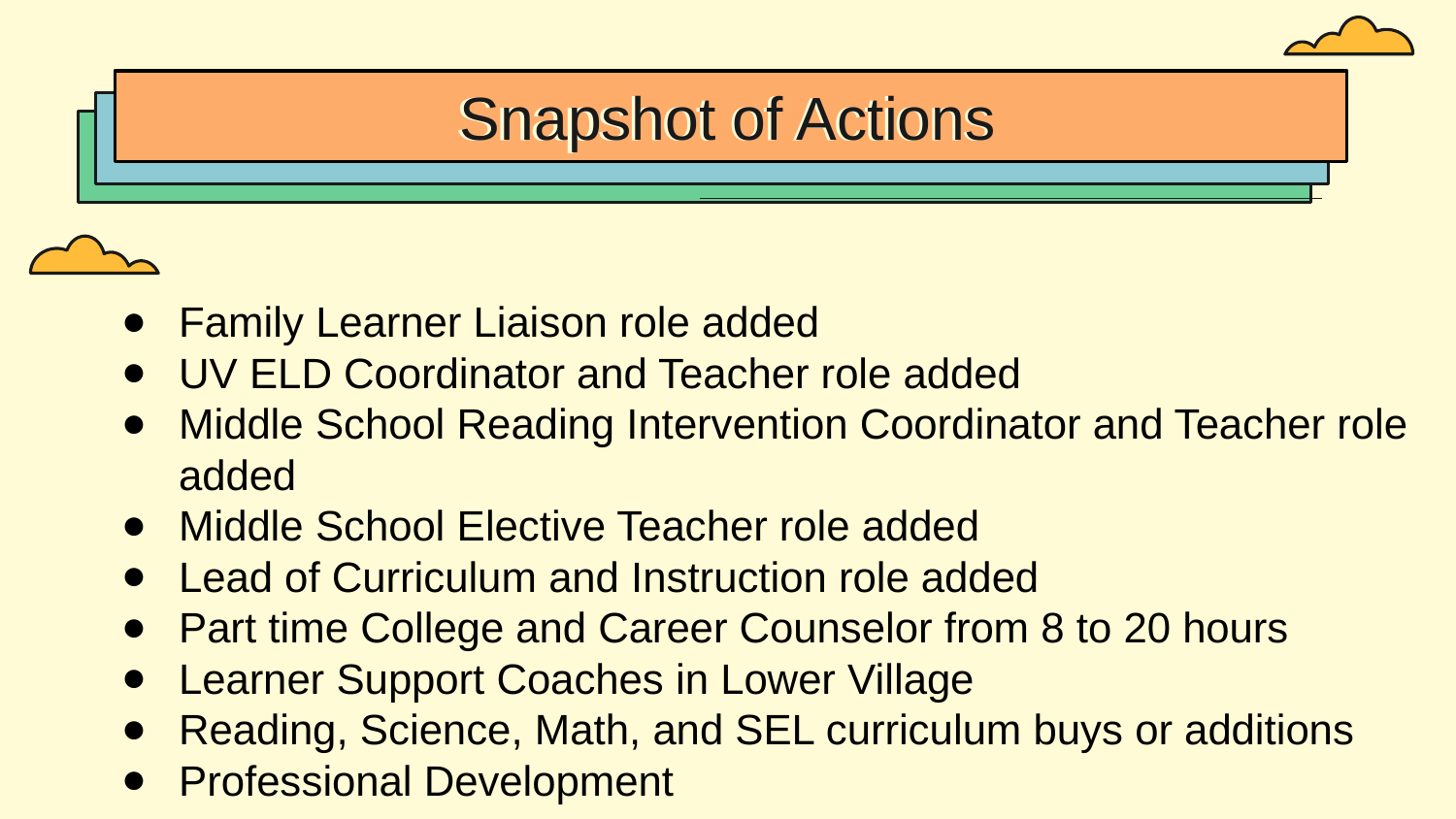

# Snapshot of Actions
Family Learner Liaison role added
UV ELD Coordinator and Teacher role added
Middle School Reading Intervention Coordinator and Teacher role added
Middle School Elective Teacher role added
Lead of Curriculum and Instruction role added
Part time College and Career Counselor from 8 to 20 hours
Learner Support Coaches in Lower Village
Reading, Science, Math, and SEL curriculum buys or additions
Professional Development